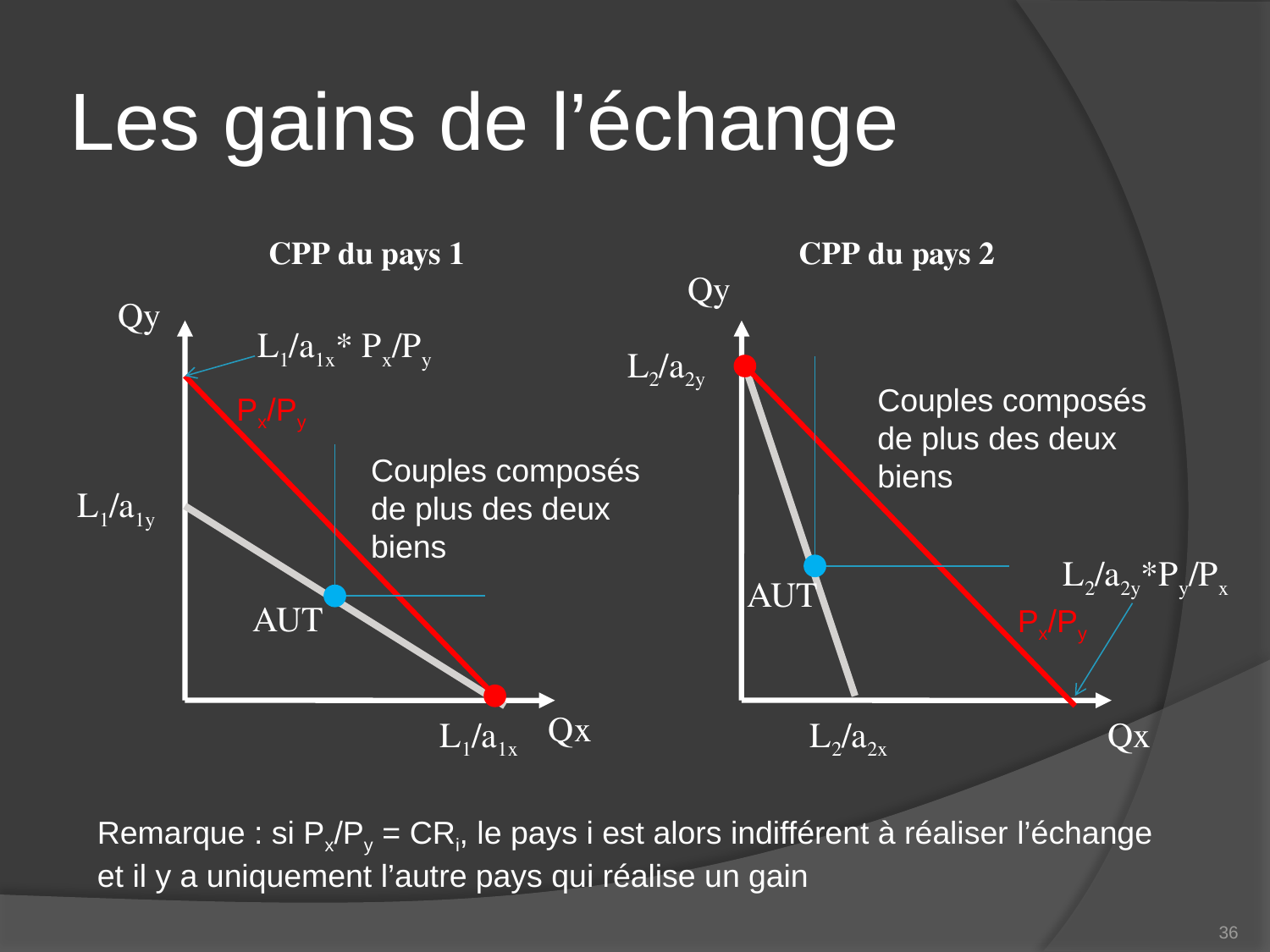

# Les gains de l’échange
CPP du pays 1
CPP du pays 2
Qy
Qy
L1/a1x* Px/Py

L2/a2y

Couples composés de plus des deux biens
Px/Py
Couples composés de plus des deux biens
L1/a1y

L2/a2y*Py/Px

AUT

AUT
Px/Py

Qx

L1/a1x
L2/a2x
Qx
Remarque : si Px/Py = CRi, le pays i est alors indifférent à réaliser l’échange et il y a uniquement l’autre pays qui réalise un gain

36